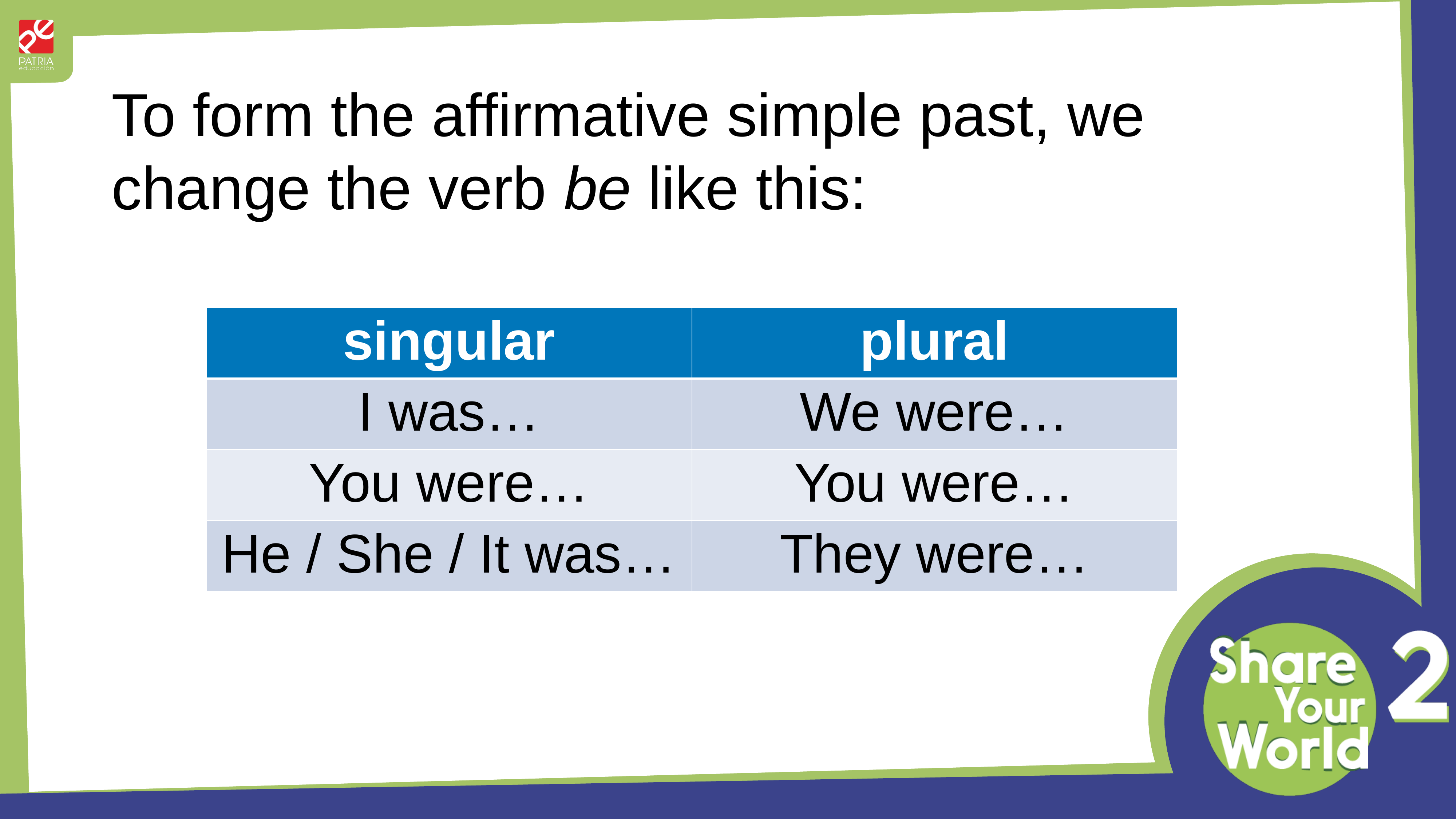

To form the affirmative simple past, we change the verb be like this:
| singular | plural |
| --- | --- |
| I was… | We were… |
| You were… | You were… |
| He / She / It was… | They were… |